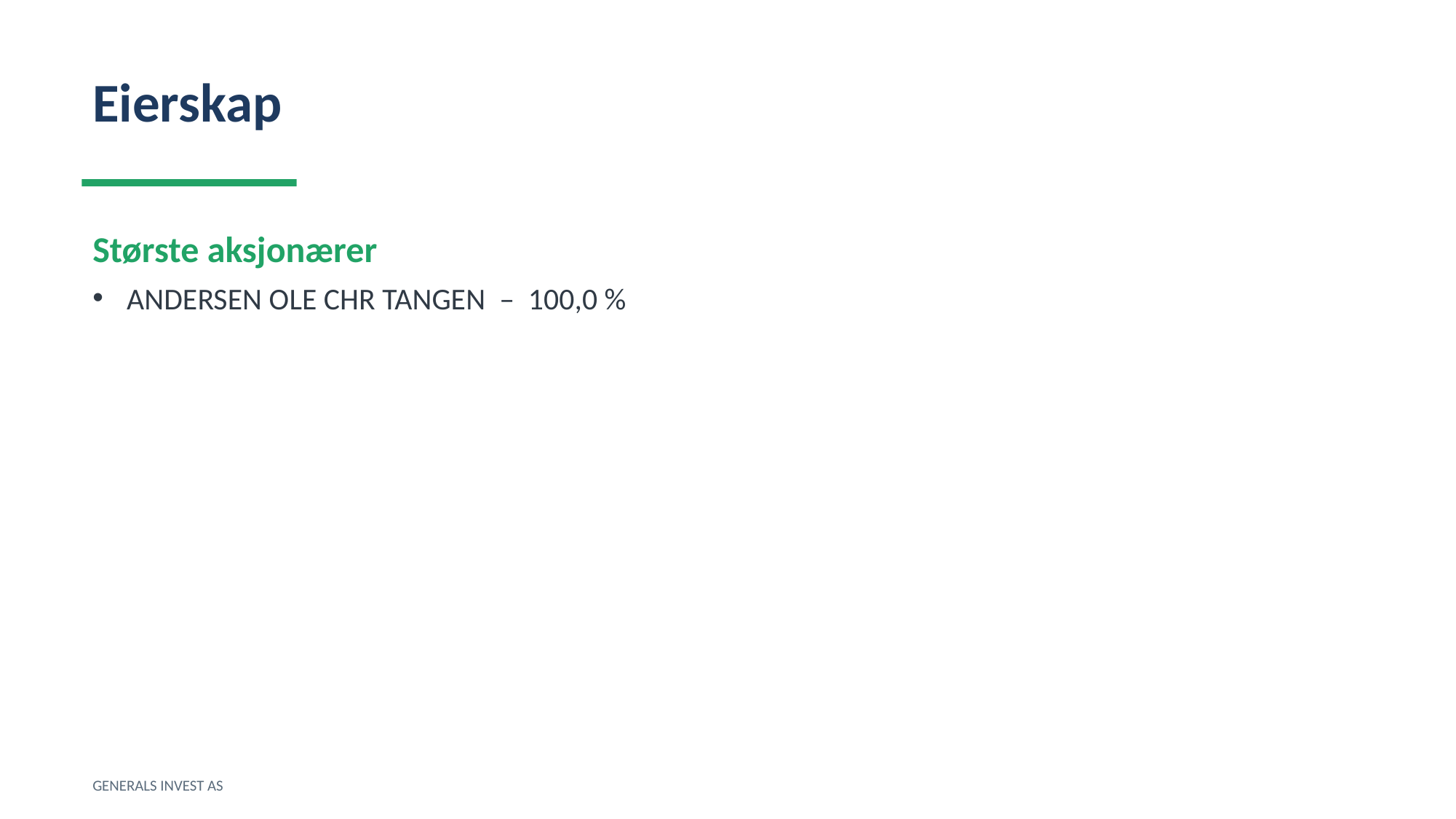

Eierskap

Største aksjonærer
ANDERSEN OLE CHR TANGEN  –  100,0 %
GENERALS INVEST AS